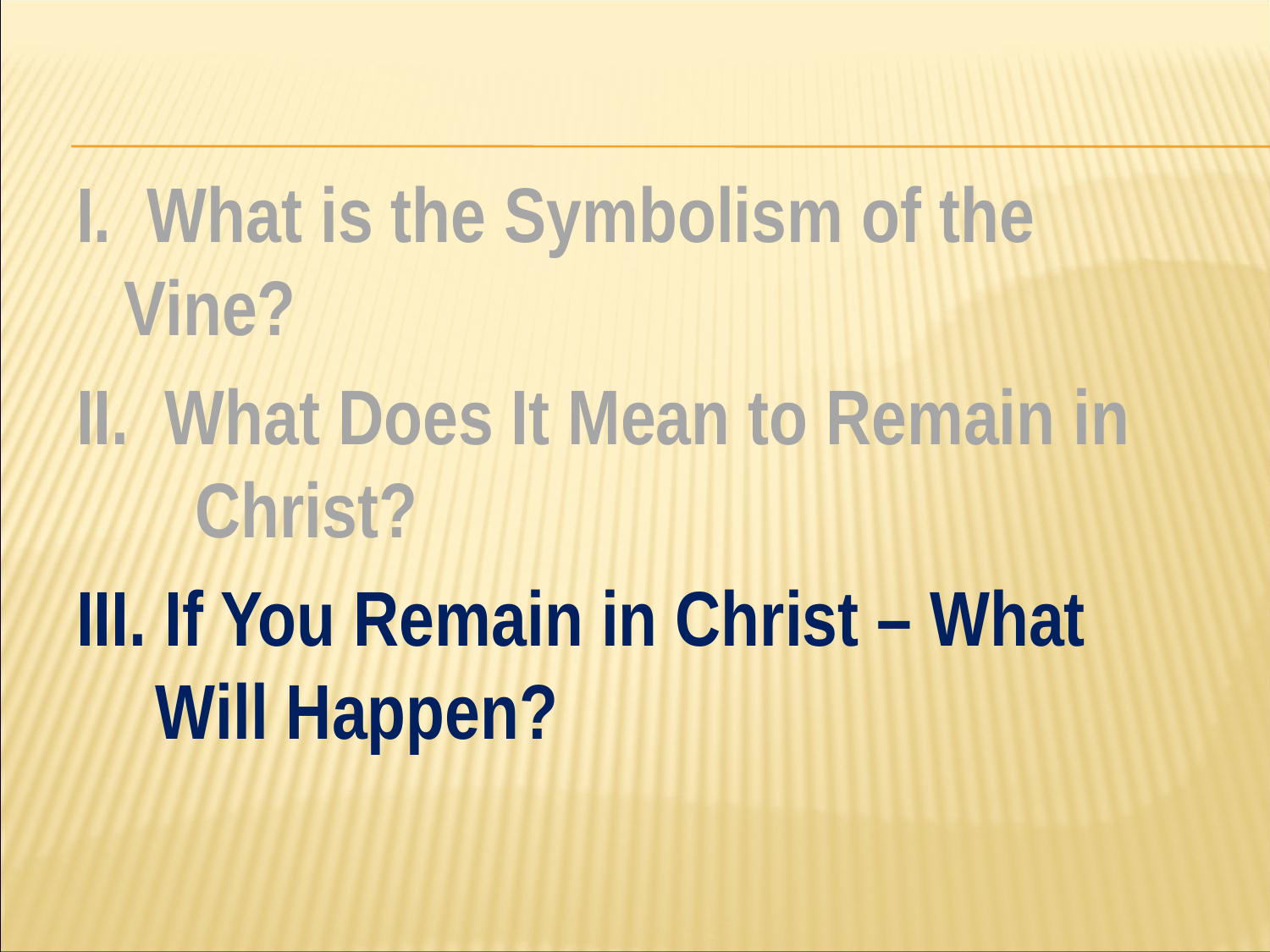

#
I.  What is the Symbolism of the Vine?
II.  What Does It Mean to Remain in Christ?
III. If You Remain in Christ – What Will Happen?